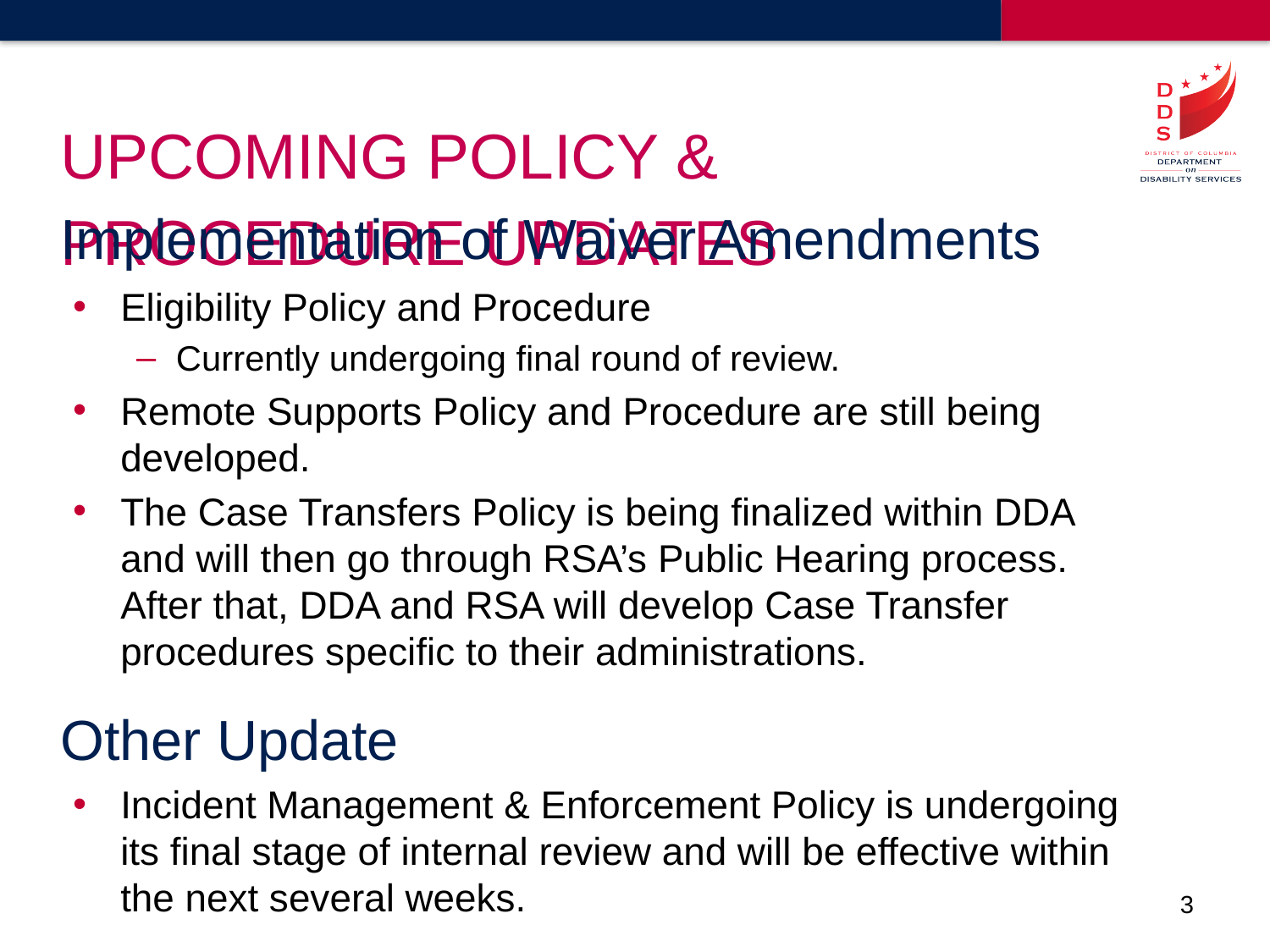

# Upcoming Policy & Procedure Updates
Implementation of Waiver Amendments
Eligibility Policy and Procedure
Currently undergoing final round of review.
Remote Supports Policy and Procedure are still being developed.
The Case Transfers Policy is being finalized within DDA and will then go through RSA’s Public Hearing process.  After that, DDA and RSA will develop Case Transfer procedures specific to their administrations.

Other Update
Incident Management & Enforcement Policy is undergoing its final stage of internal review and will be effective within the next several weeks.

3